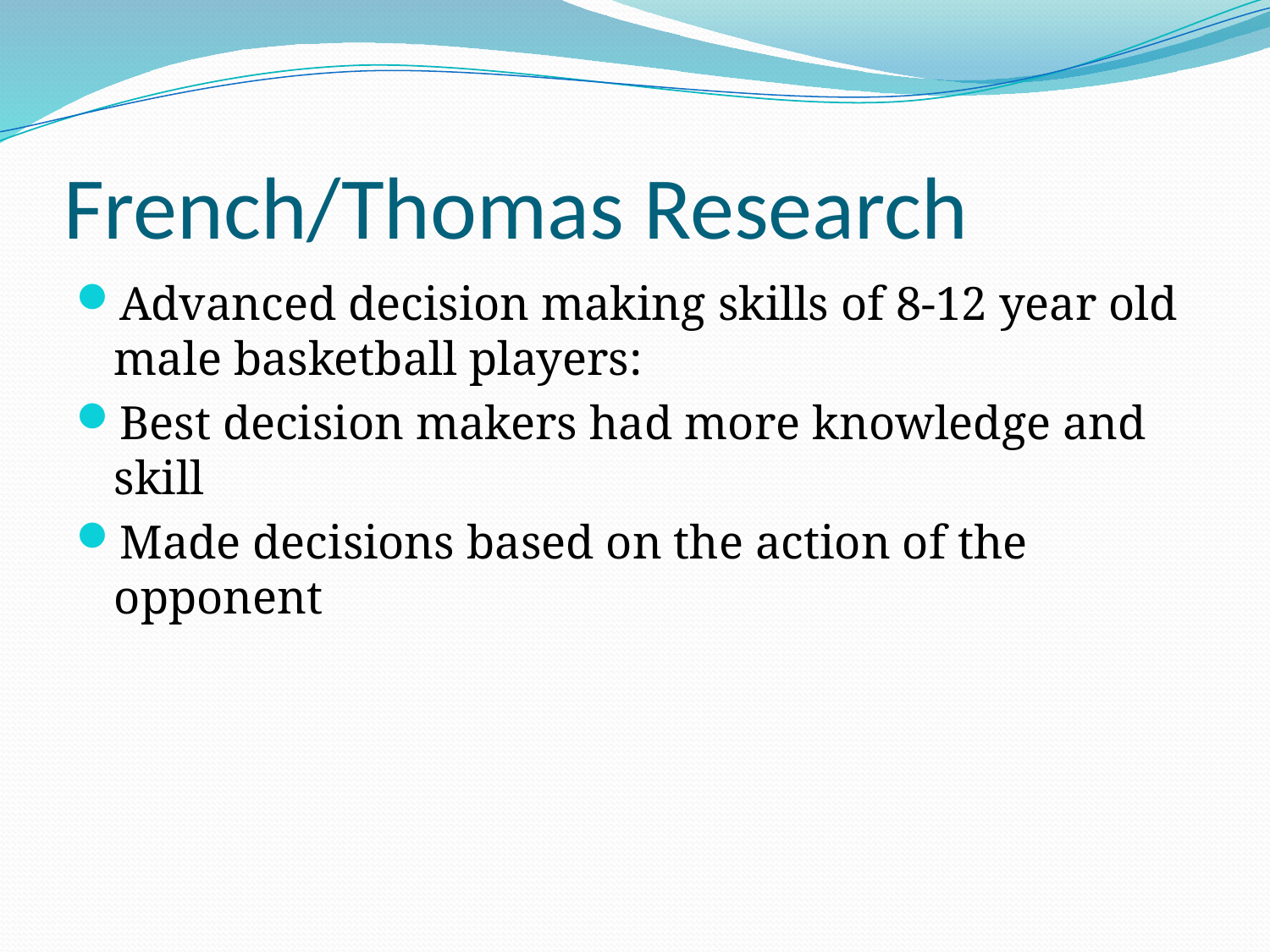

# French/Thomas Research
Advanced decision making skills of 8-12 year old male basketball players:
Best decision makers had more knowledge and skill
Made decisions based on the action of the opponent